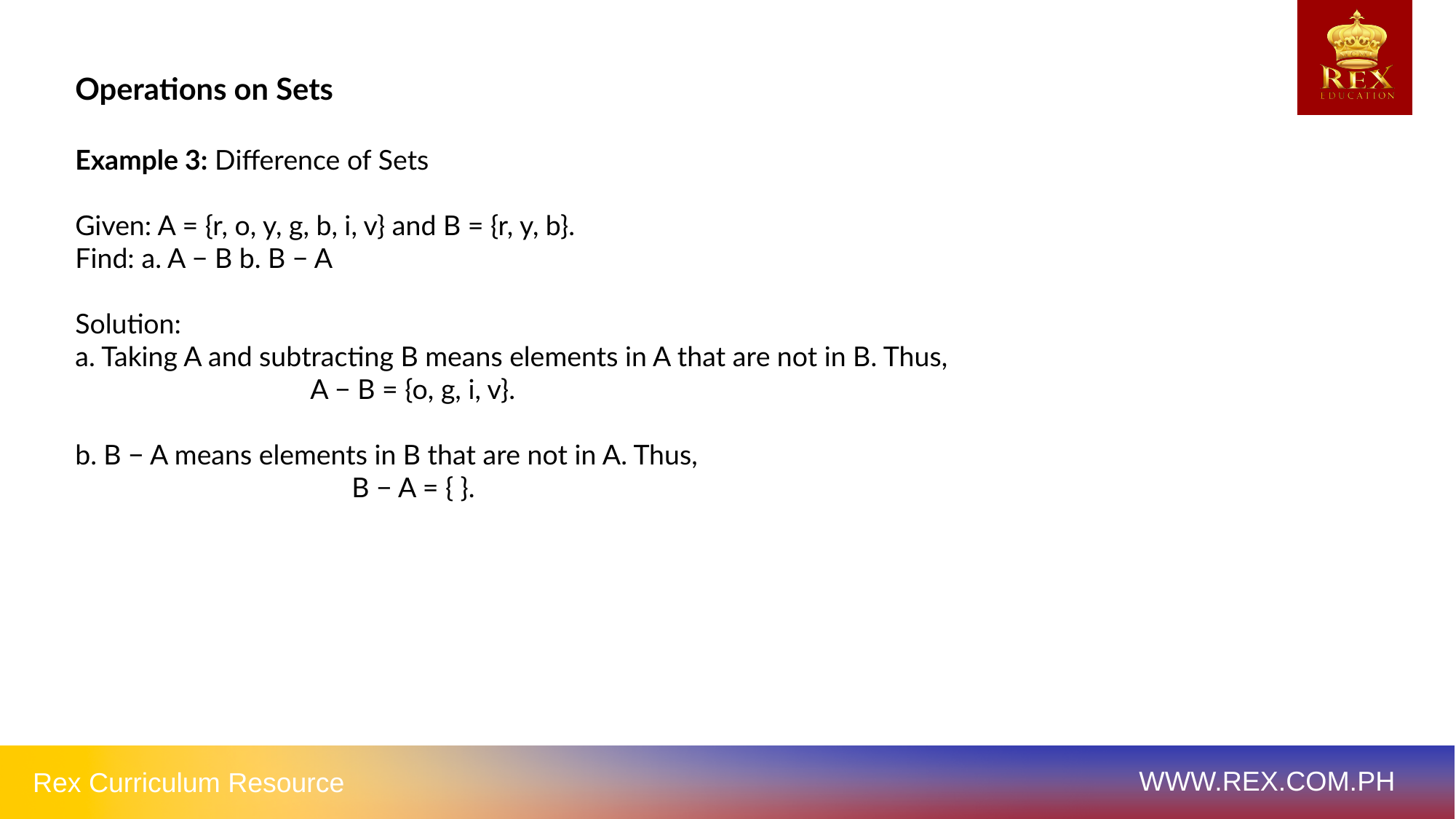

# Operations on Sets

Example 3: Difference of Sets

Given: A = {r, o, y, g, b, i, v} and B = {r, y, b}.
Find: a. A − B b. B − A

Solution:
a. Taking A and subtracting B means elements in A that are not in B. Thus,
                                  A − B = {o, g, i, v}.

b. B − A means elements in B that are not in A. Thus,
                                        B − A = { }.